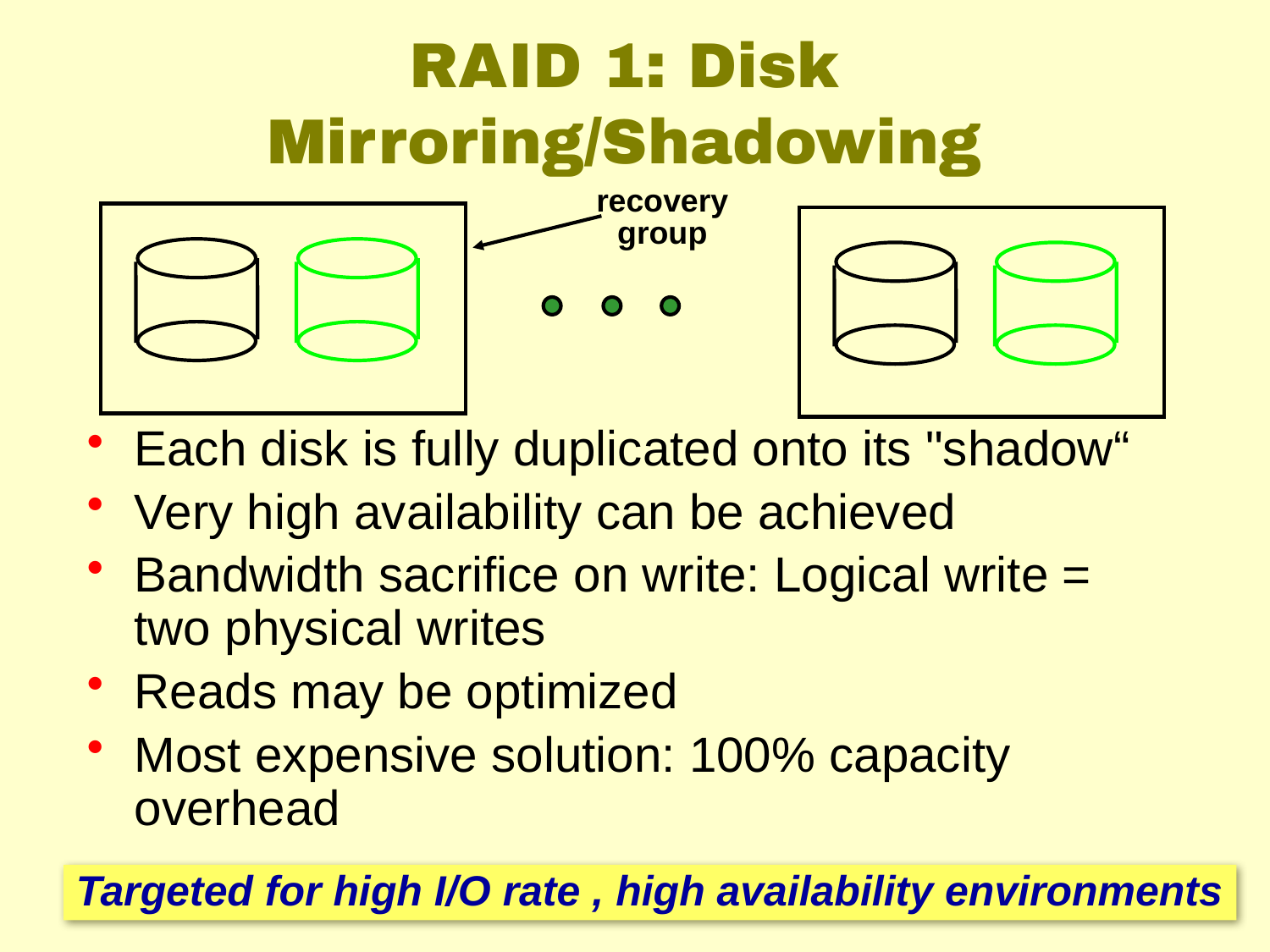

# RAID 1: Disk Mirroring/Shadowing
recovery
group

Each disk is fully duplicated onto its "shadow“
Very high availability can be achieved
Bandwidth sacrifice on write: Logical write = two physical writes
Reads may be optimized
Most expensive solution: 100% capacity overhead
Targeted for high I/O rate , high availability environments